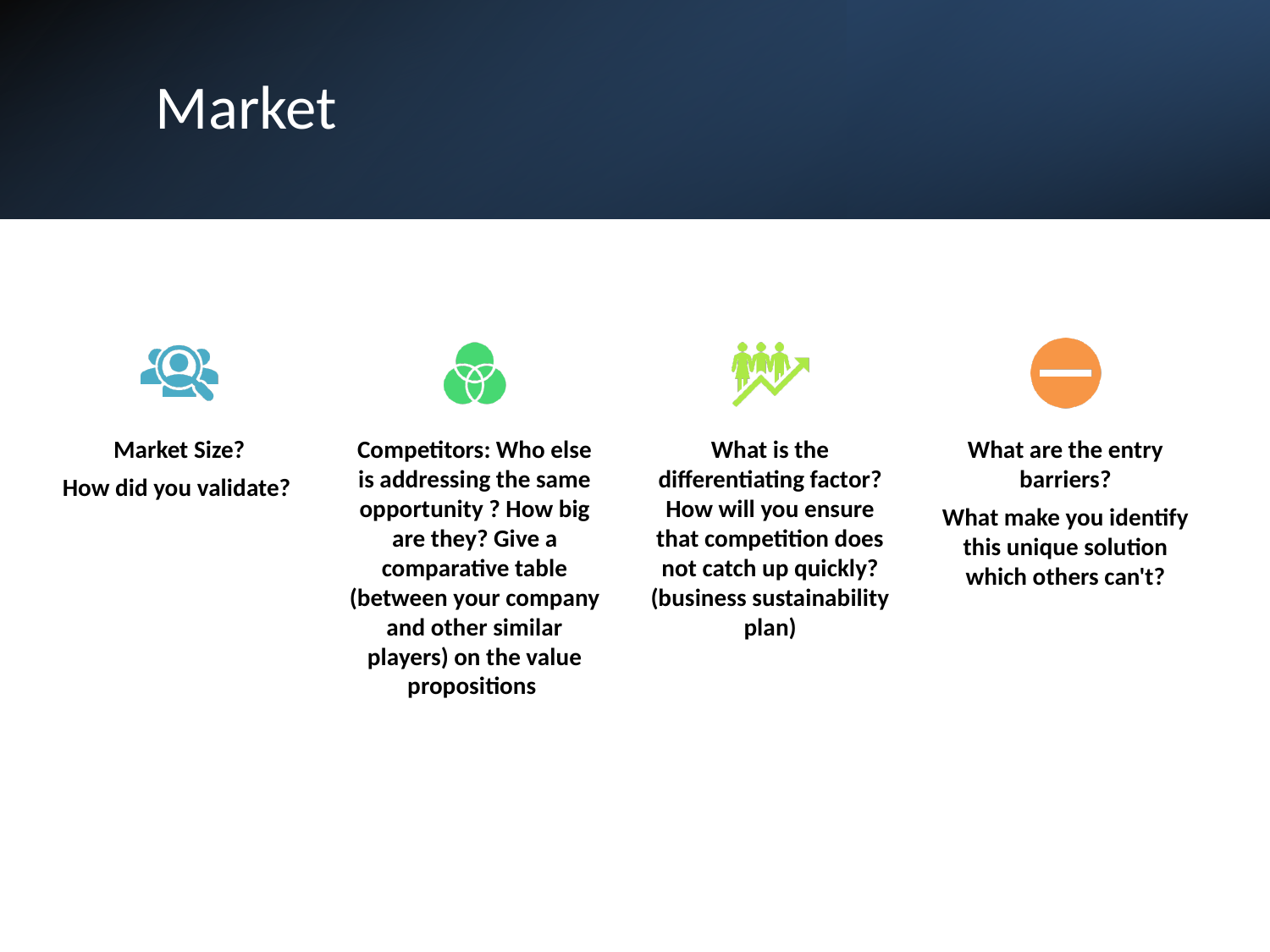

# Market
Market Size?
How did you validate?
Competitors: Who else is addressing the same opportunity ? How big are they? Give a comparative table (between your company and other similar players) on the value propositions
What is the differentiating factor? How will you ensure that competition does not catch up quickly? (business sustainability plan)
What are the entry barriers?
What make you identify this unique solution which others can't?